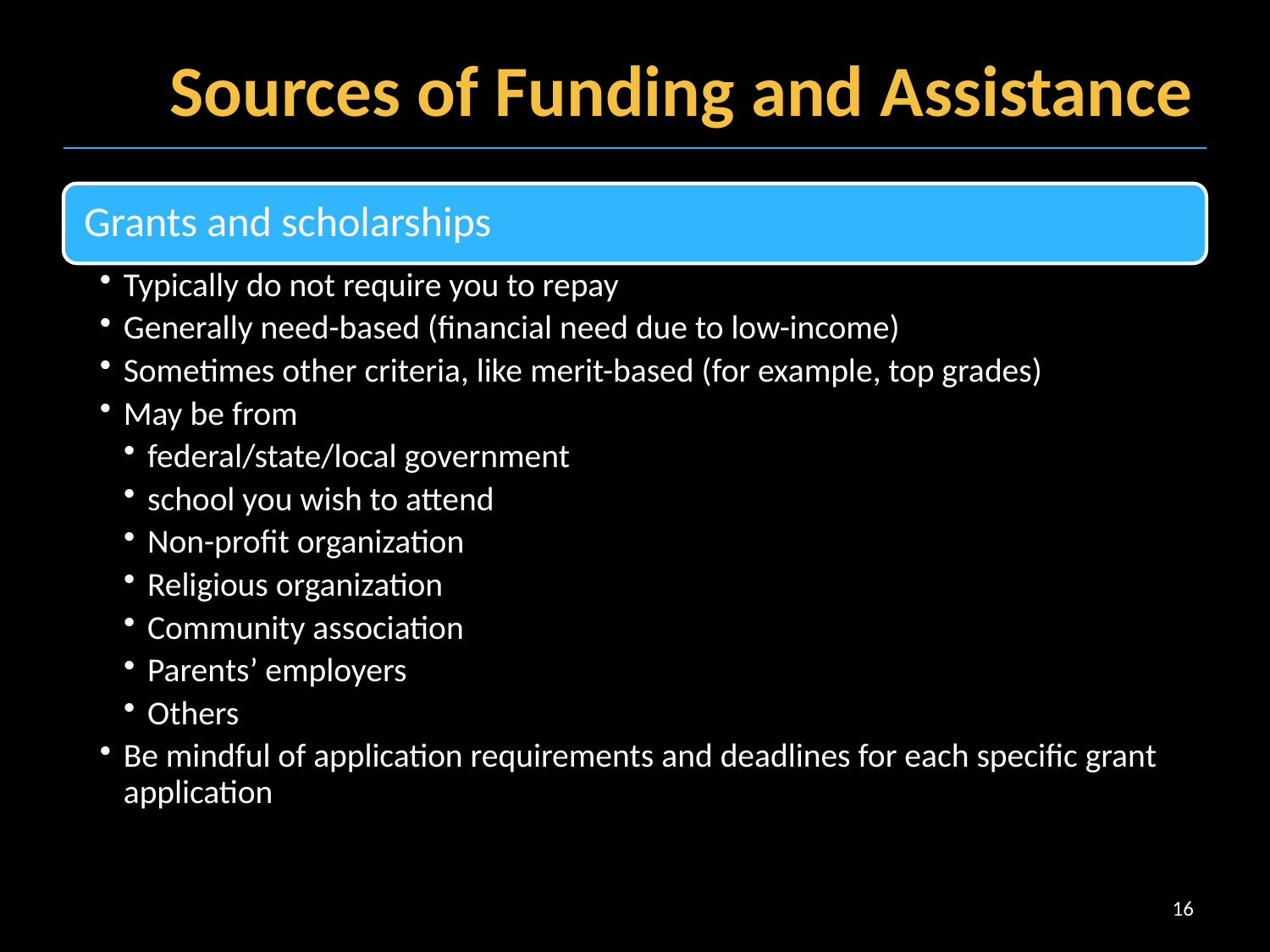

# Sources of Funding and Assistance
Grants and scholarships
Typically do not require you to repay
Generally need-based (financial need due to low-income)
Sometimes other criteria, like merit-based (for example, top grades)
May be from
federal/state/local government
school you wish to attend
Non-profit organization
Religious organization
Community association
Parents’ employers
Others
Be mindful of application requirements and deadlines for each specific grant application
16